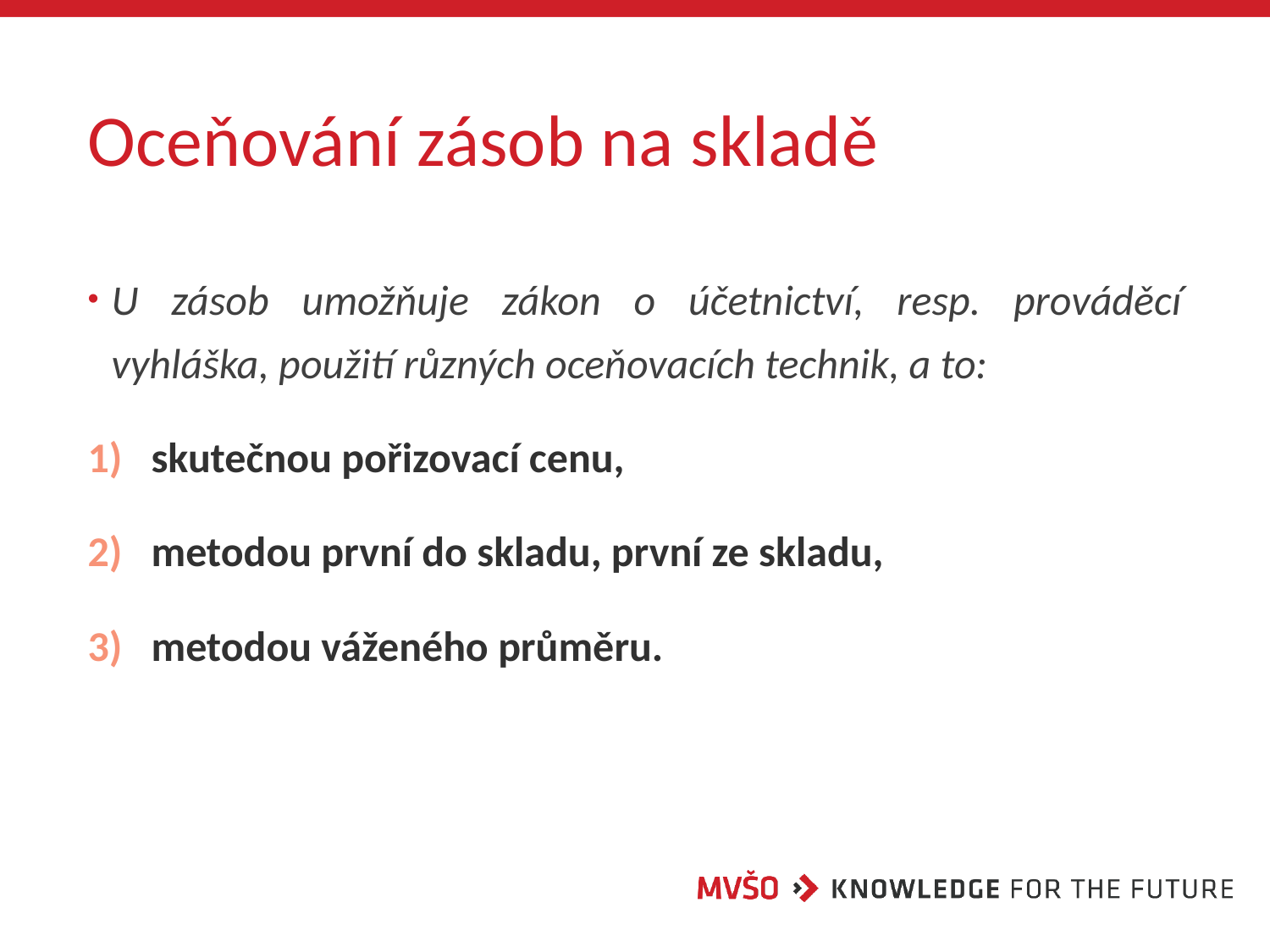

# Oceňování zásob na skladě
U zásob umožňuje zákon o účetnictví, resp. prováděcí vyhláška, použití různých oceňovacích technik, a to:
skutečnou pořizovací cenu,
metodou první do skladu, první ze skladu,
metodou váženého průměru.